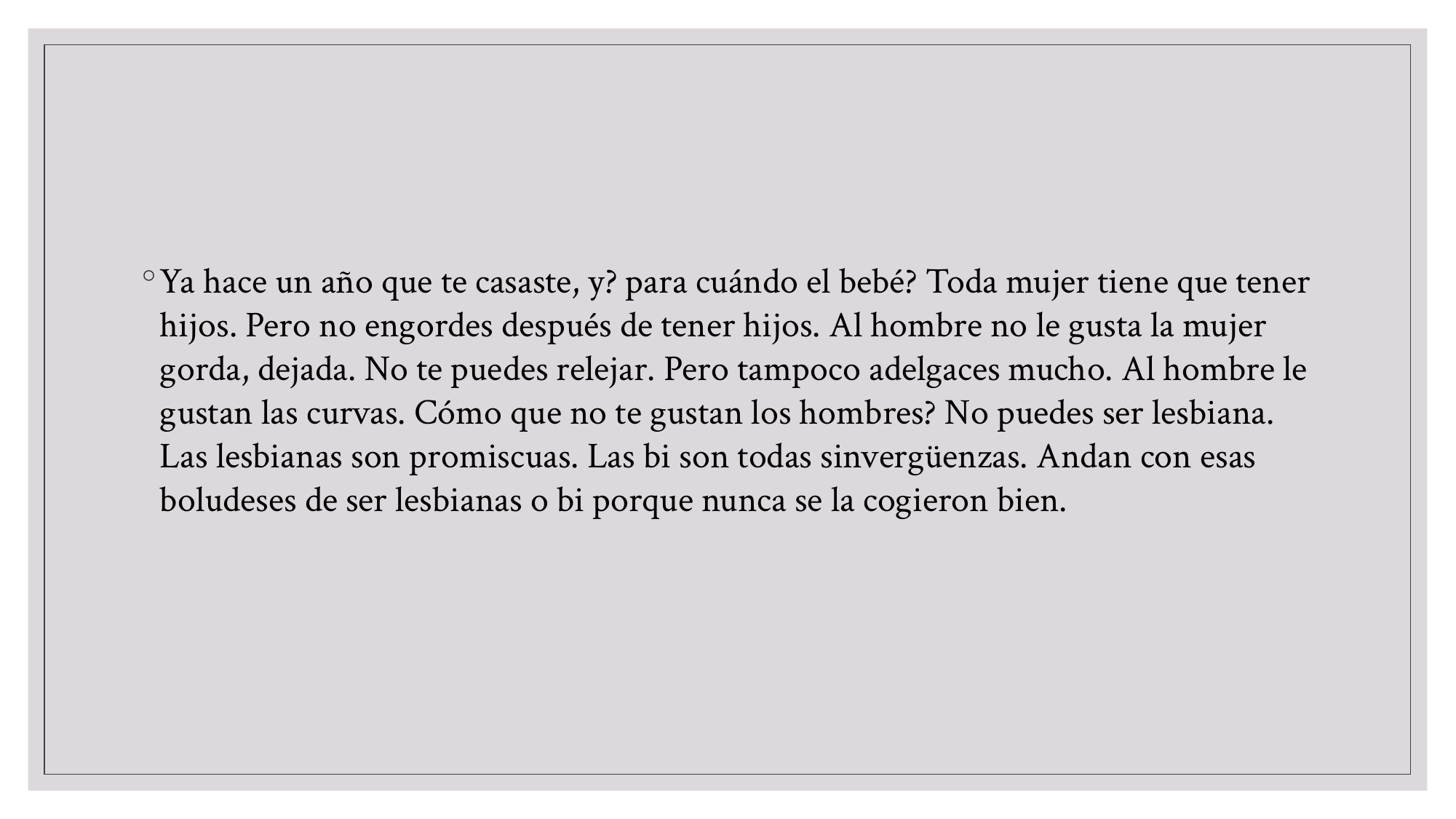

#
Ya hace un año que te casaste, y? para cuándo el bebé? Toda mujer tiene que tener hijos. Pero no engordes después de tener hijos. Al hombre no le gusta la mujer gorda, dejada. No te puedes relejar. Pero tampoco adelgaces mucho. Al hombre le gustan las curvas. Cómo que no te gustan los hombres? No puedes ser lesbiana. Las lesbianas son promiscuas. Las bi son todas sinvergüenzas. Andan con esas boludeses de ser lesbianas o bi porque nunca se la cogieron bien.